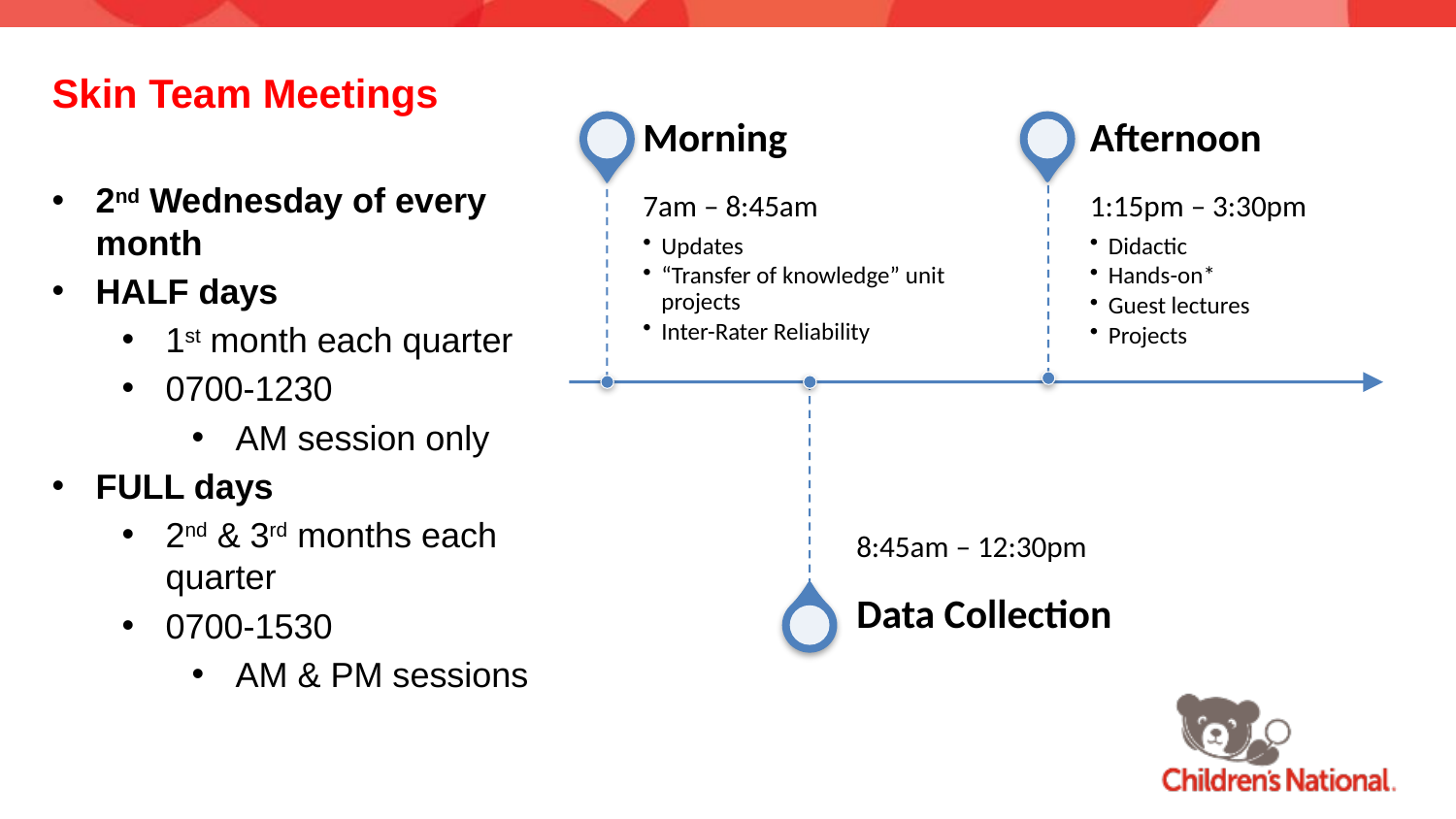

7am – 8:45am
Updates
“Transfer of knowledge” unit projects
Inter-Rater Reliability
Morning
8:45am – 12:30pm
Data Collection
1:15pm – 3:30pm
Didactic
Hands-on*
Guest lectures
Projects
Afternoon
# Skin Team Meetings
2nd Wednesday of every month
HALF days
1st month each quarter
0700-1230
AM session only
FULL days
2nd & 3rd months each quarter
0700-1530
AM & PM sessions